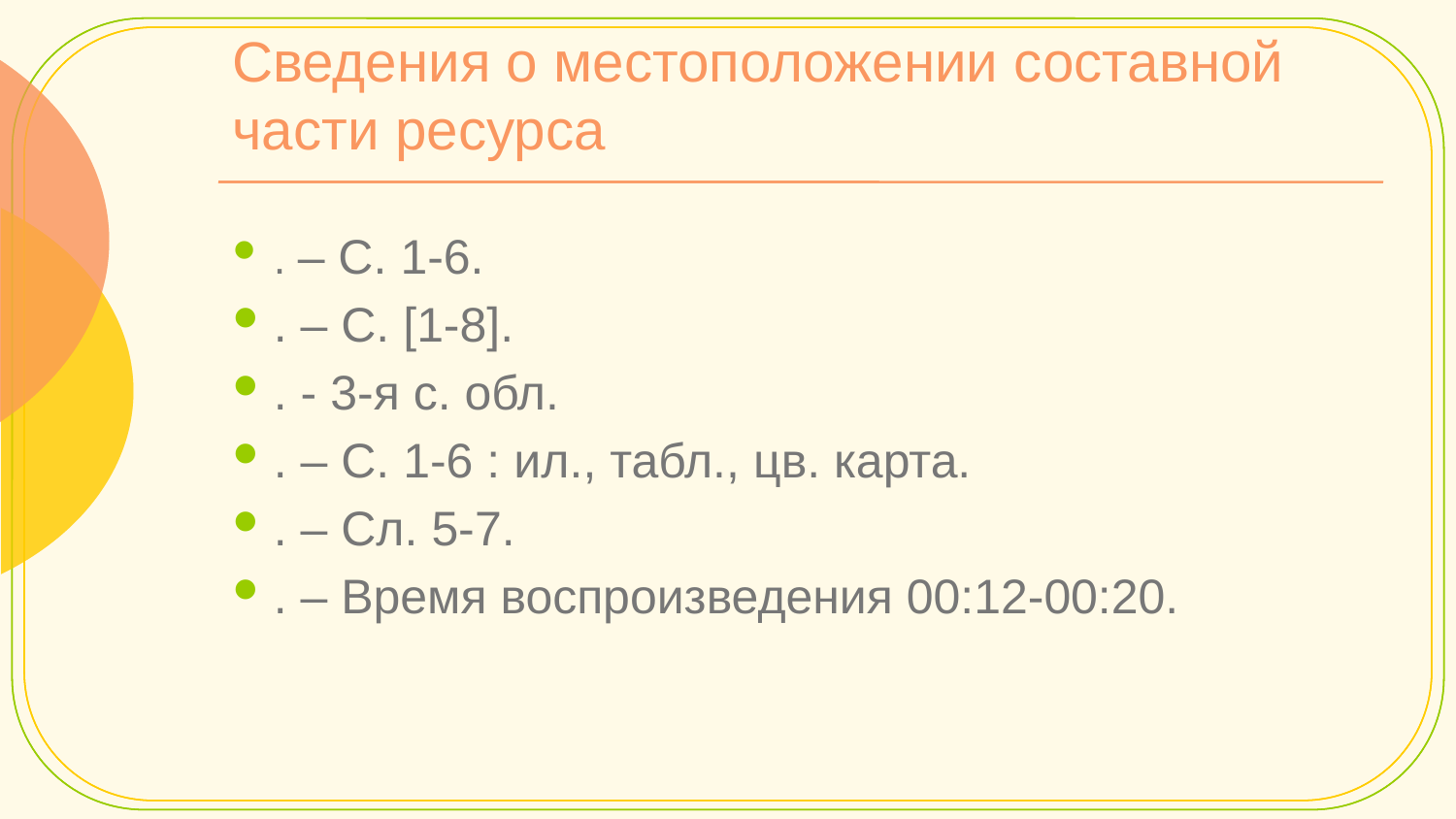

# Сведения о местоположении составной части ресурса
. – С. 1-6.
. – С. [1-8].
. - 3-я с. обл.
. – С. 1-6 : ил., табл., цв. карта.
. – Сл. 5-7.
. – Время воспроизведения 00:12-00:20.